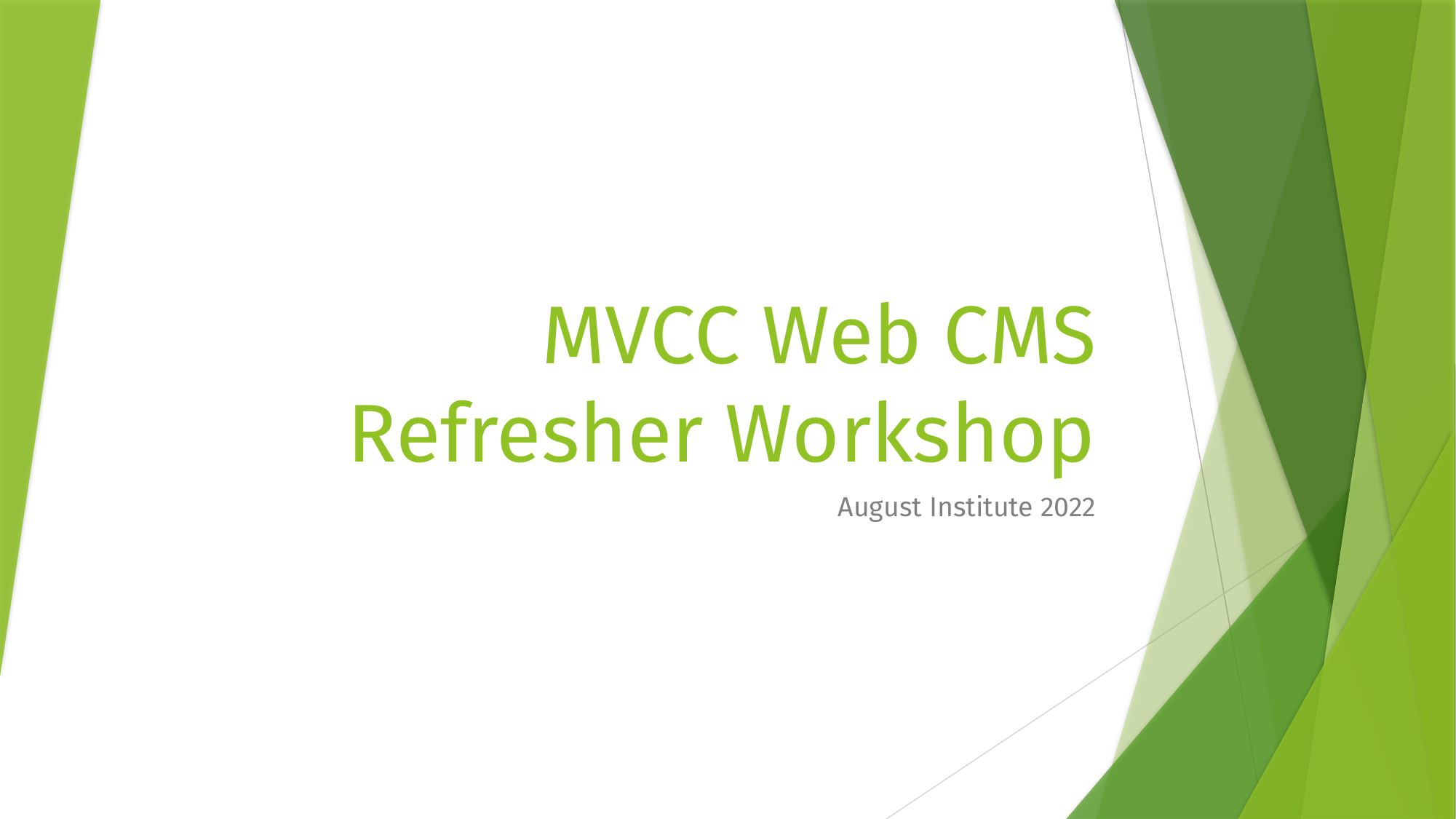

# MVCC Web CMS Refresher Workshop
August Institute 2022